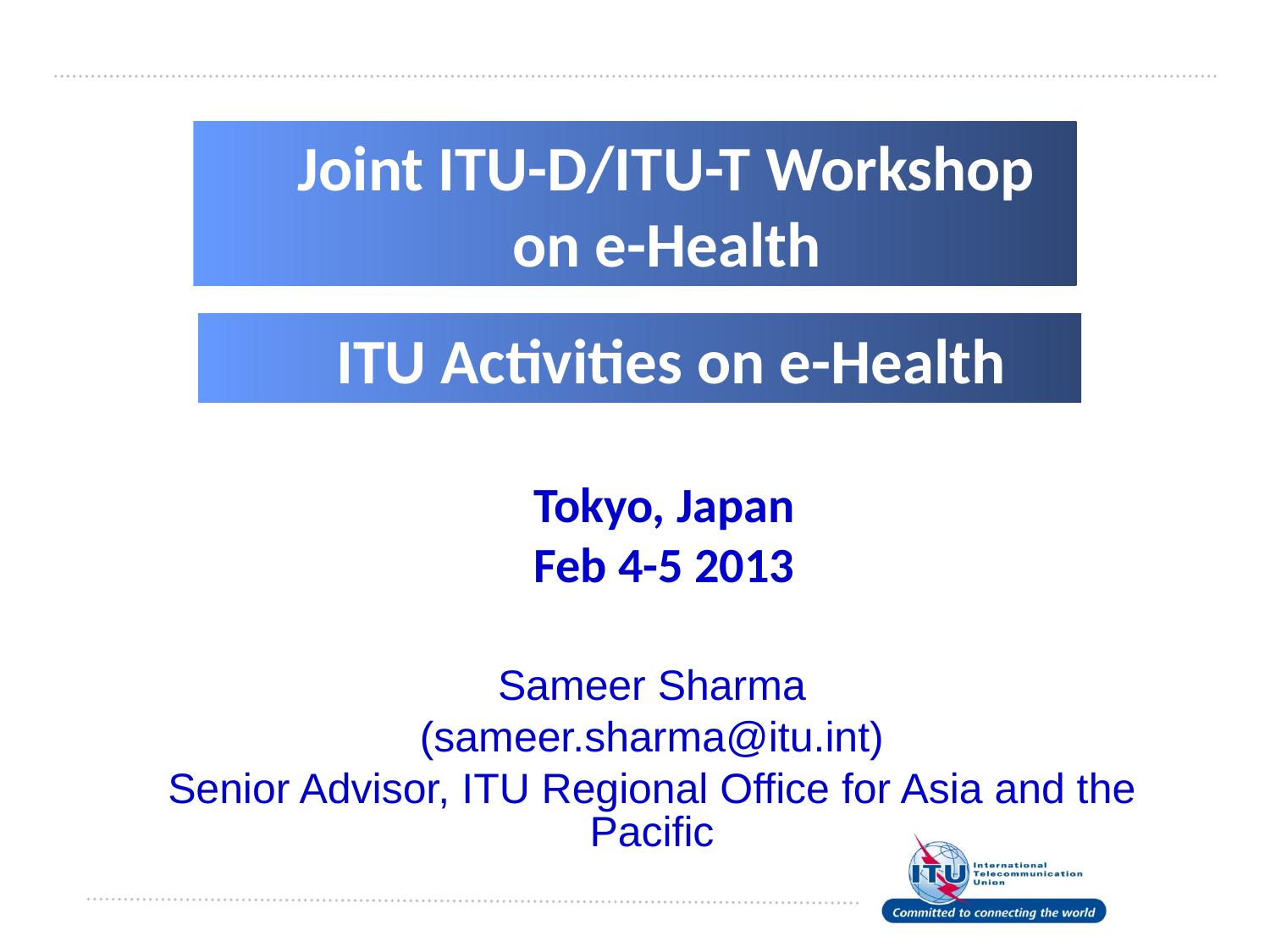

Joint ITU-D/ITU-T Workshop on e-Health
ITU Activities on e-Health
Tokyo, Japan
Feb 4-5 2013
Sameer Sharma
(sameer.sharma@itu.int)
Senior Advisor, ITU Regional Office for Asia and the Pacific